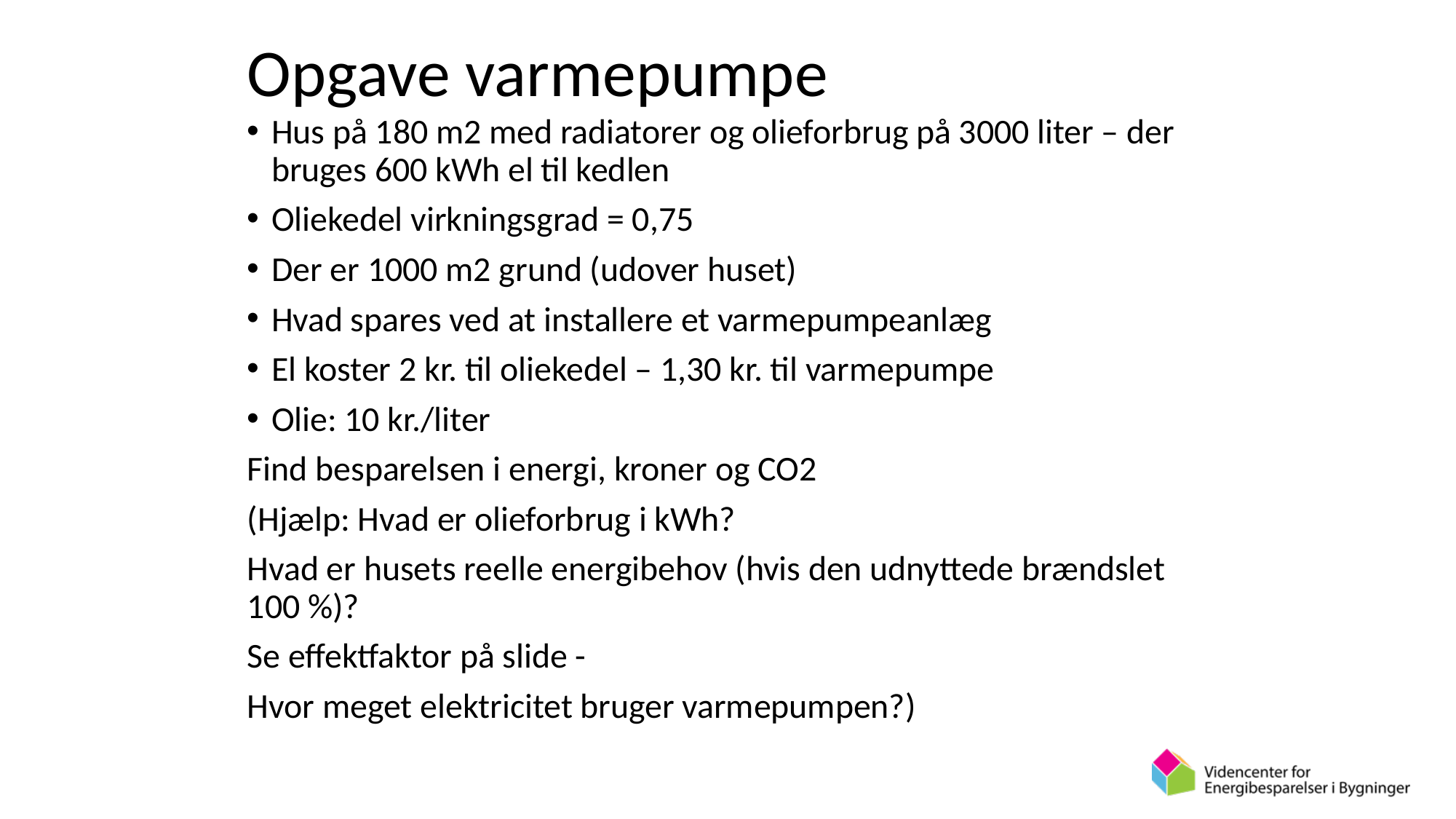

# Opgave varmepumpe
Hus på 180 m2 med radiatorer og olieforbrug på 3000 liter – der bruges 600 kWh el til kedlen
Oliekedel virkningsgrad = 0,75
Der er 1000 m2 grund (udover huset)
Hvad spares ved at installere et varmepumpeanlæg
El koster 2 kr. til oliekedel – 1,30 kr. til varmepumpe
Olie: 10 kr./liter
Find besparelsen i energi, kroner og CO2
(Hjælp: Hvad er olieforbrug i kWh?
Hvad er husets reelle energibehov (hvis den udnyttede brændslet 100 %)?
Se effektfaktor på slide -
Hvor meget elektricitet bruger varmepumpen?)